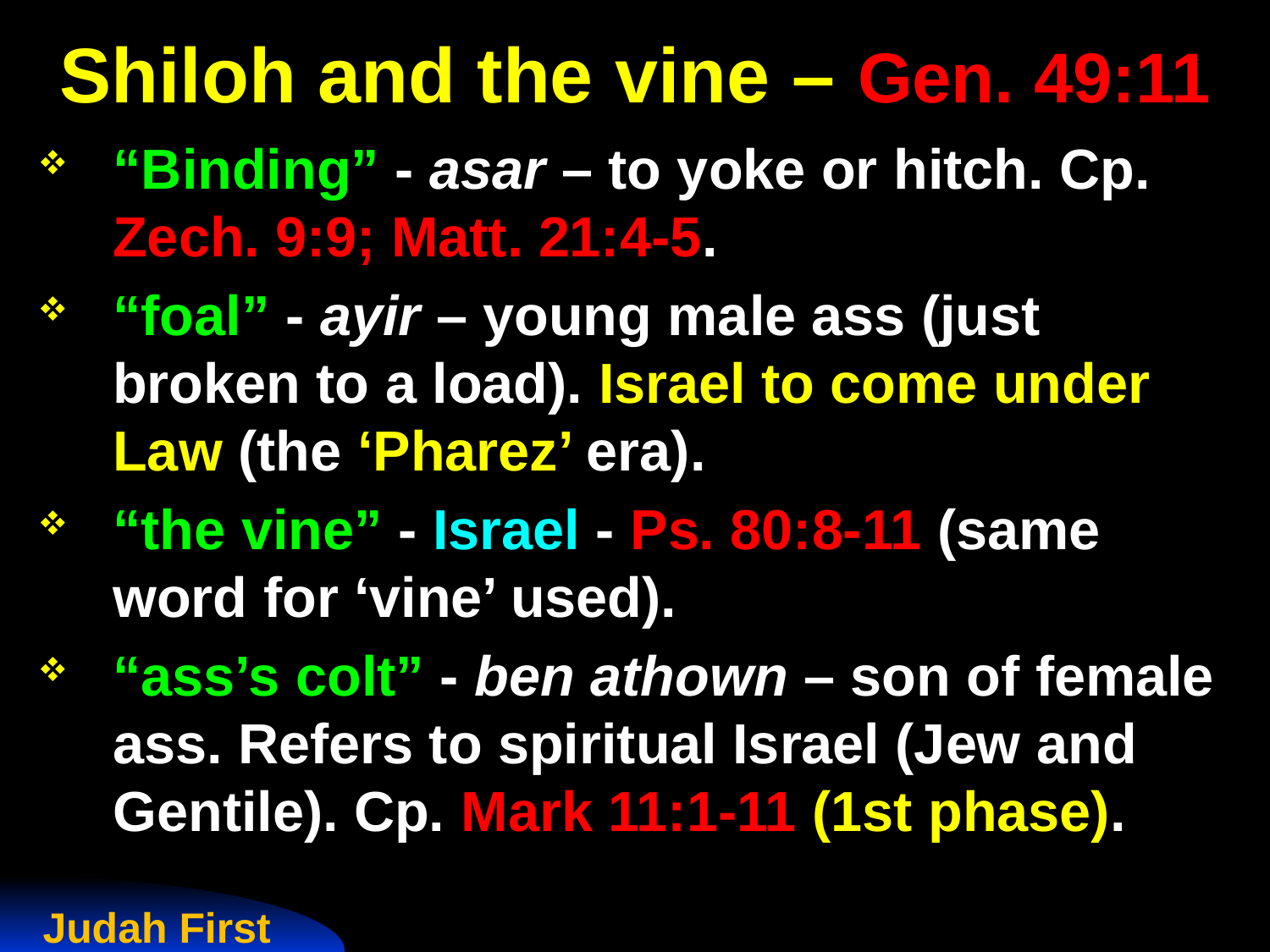

# Shiloh and the vine – Gen. 49:11
“Binding” - asar – to yoke or hitch. Cp. Zech. 9:9; Matt. 21:4-5.
“foal” - ayir – young male ass (just broken to a load). Israel to come under Law (the ‘Pharez’ era).
“the vine” - Israel - Ps. 80:8-11 (same word for ‘vine’ used).
“ass’s colt” - ben athown – son of female ass. Refers to spiritual Israel (Jew and Gentile). Cp. Mark 11:1-11 (1st phase).
Judah First